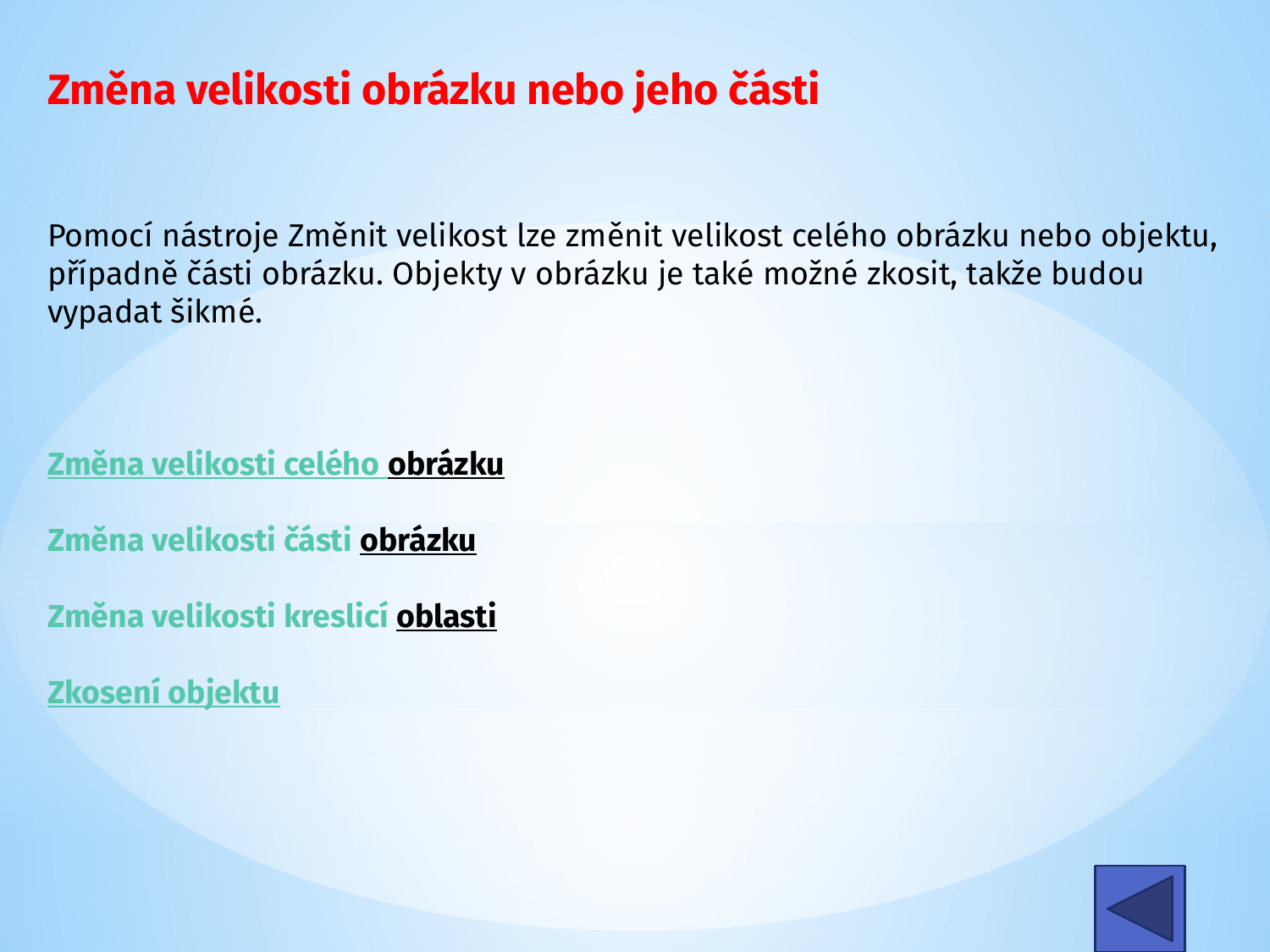

Změna velikosti obrázku nebo jeho části
Pomocí nástroje Změnit velikost‌ lze změnit velikost celého obrázku nebo objektu, případně části obrázku. Objekty v obrázku je také možné zkosit, takže budou vypadat šikmé.
Změna velikosti celého obrázku
Změna velikosti části obrázku
Změna velikosti kreslicí oblasti
Zkosení objektu